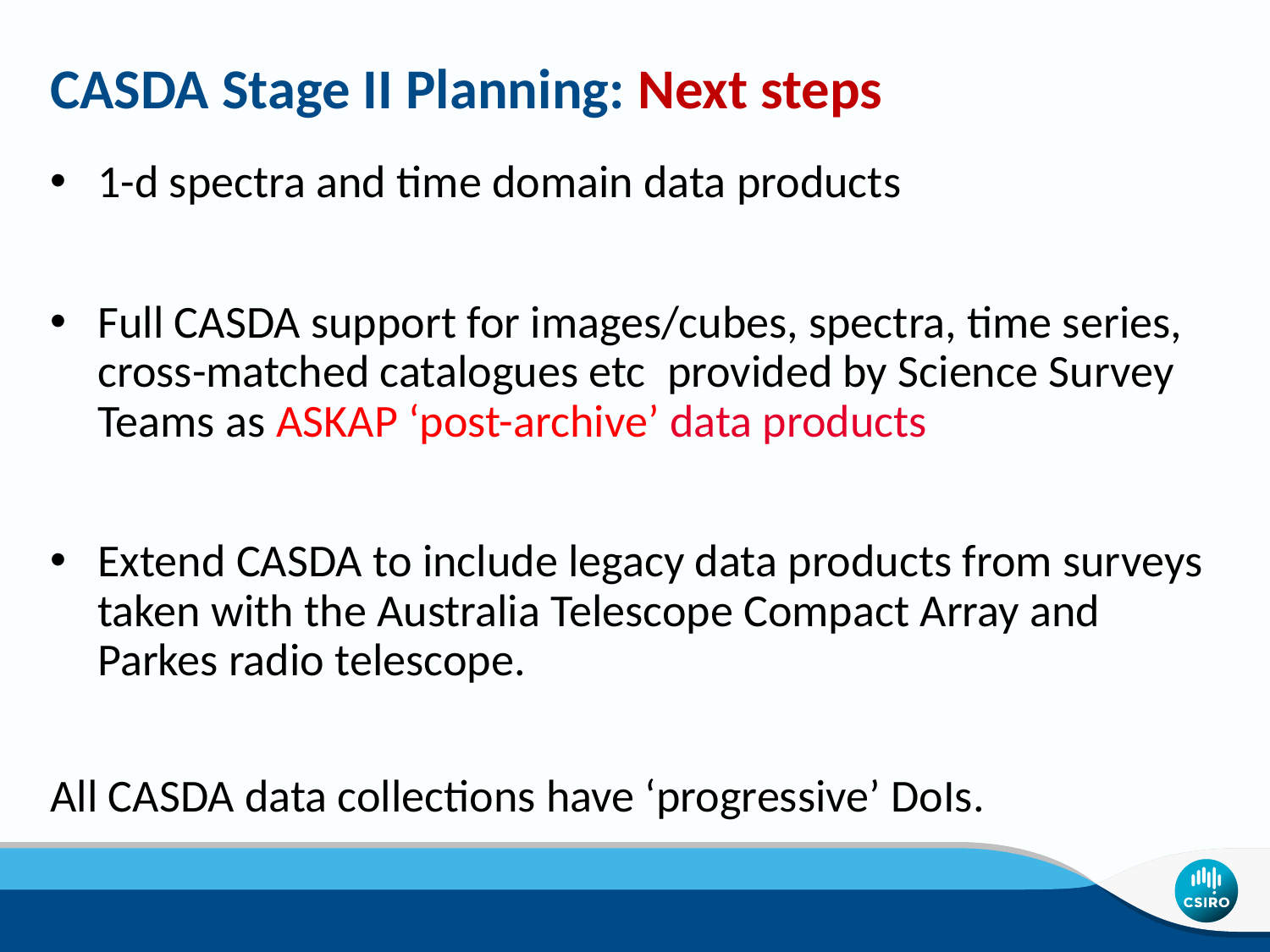

# CASDA Stage II Planning: Next steps
1-d spectra and time domain data products

Full CASDA support for images/cubes, spectra, time series, cross-matched catalogues etc  provided by Science Survey Teams as ASKAP ‘post-archive’ data products

Extend CASDA to include legacy data products from surveys taken with the Australia Telescope Compact Array and Parkes radio telescope.

All CASDA data collections have ‘progressive’ DoIs.